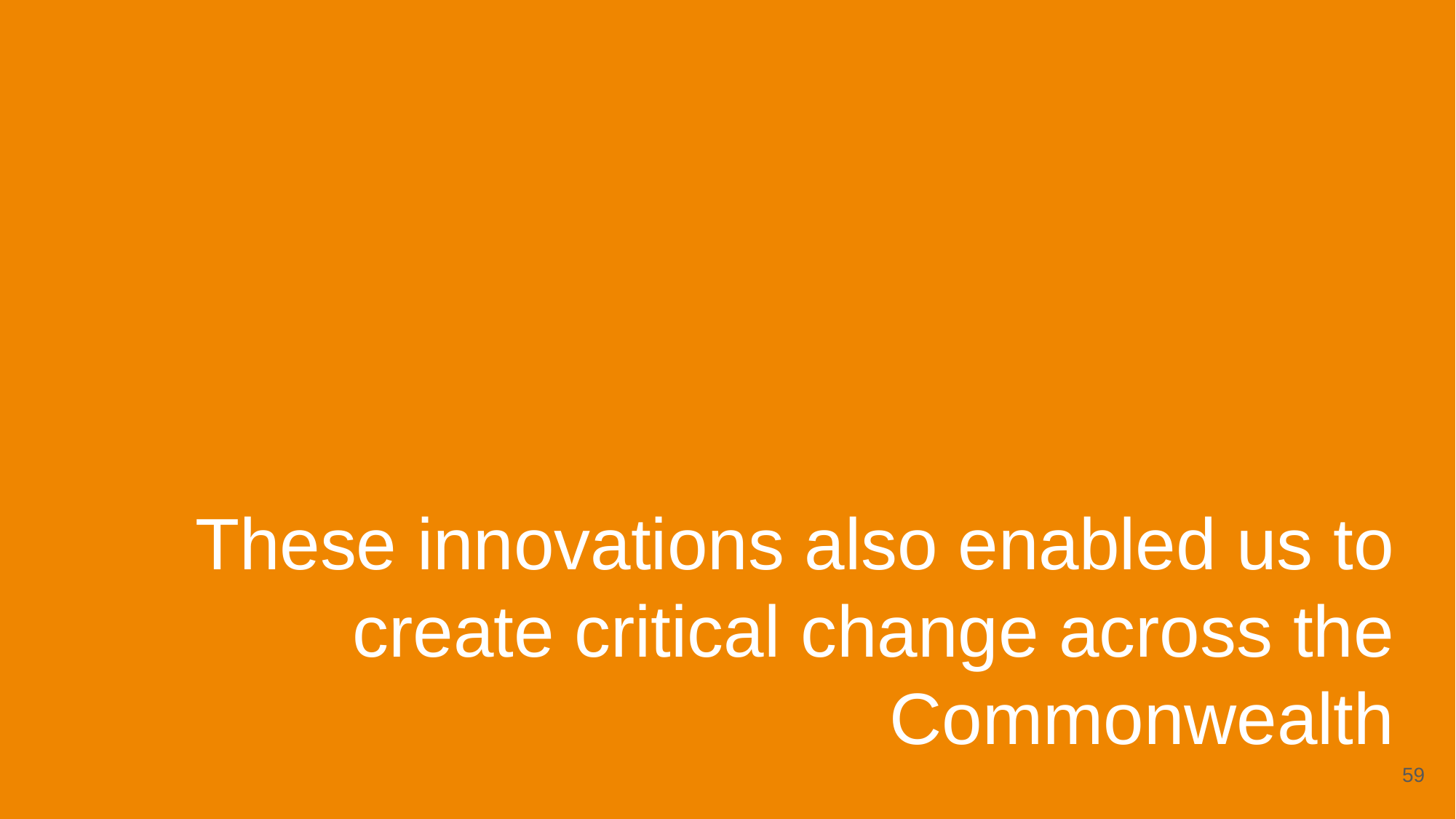

# These innovations also enabled us to create critical change across the Commonwealth
59